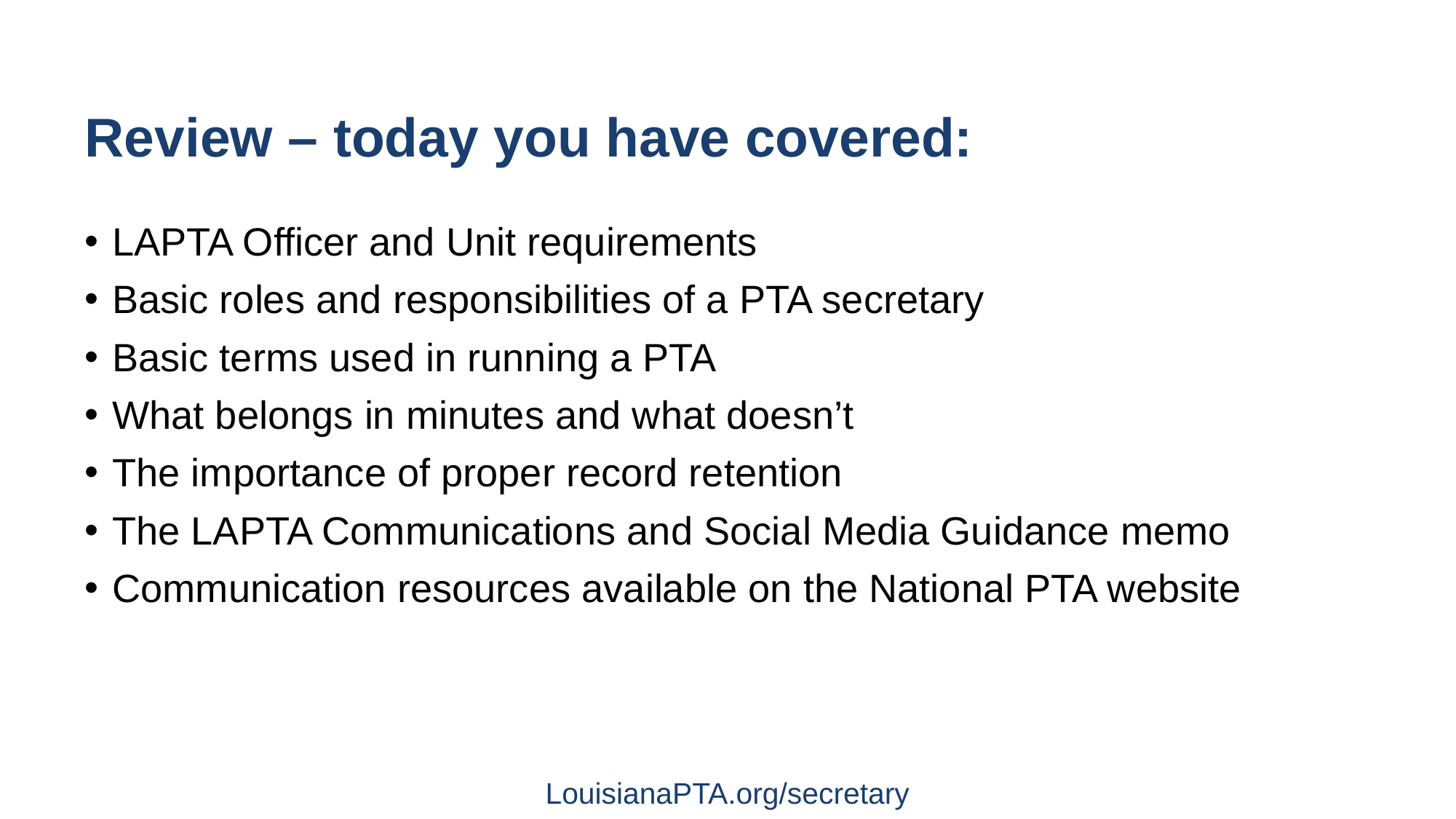

# Review – today you have covered:
LAPTA Officer and Unit requirements
Basic roles and responsibilities of a PTA secretary
Basic terms used in running a PTA
What belongs in minutes and what doesn’t
The importance of proper record retention
The LAPTA Communications and Social Media Guidance memo
Communication resources available on the National PTA website

LouisianaPTA.org/secretary